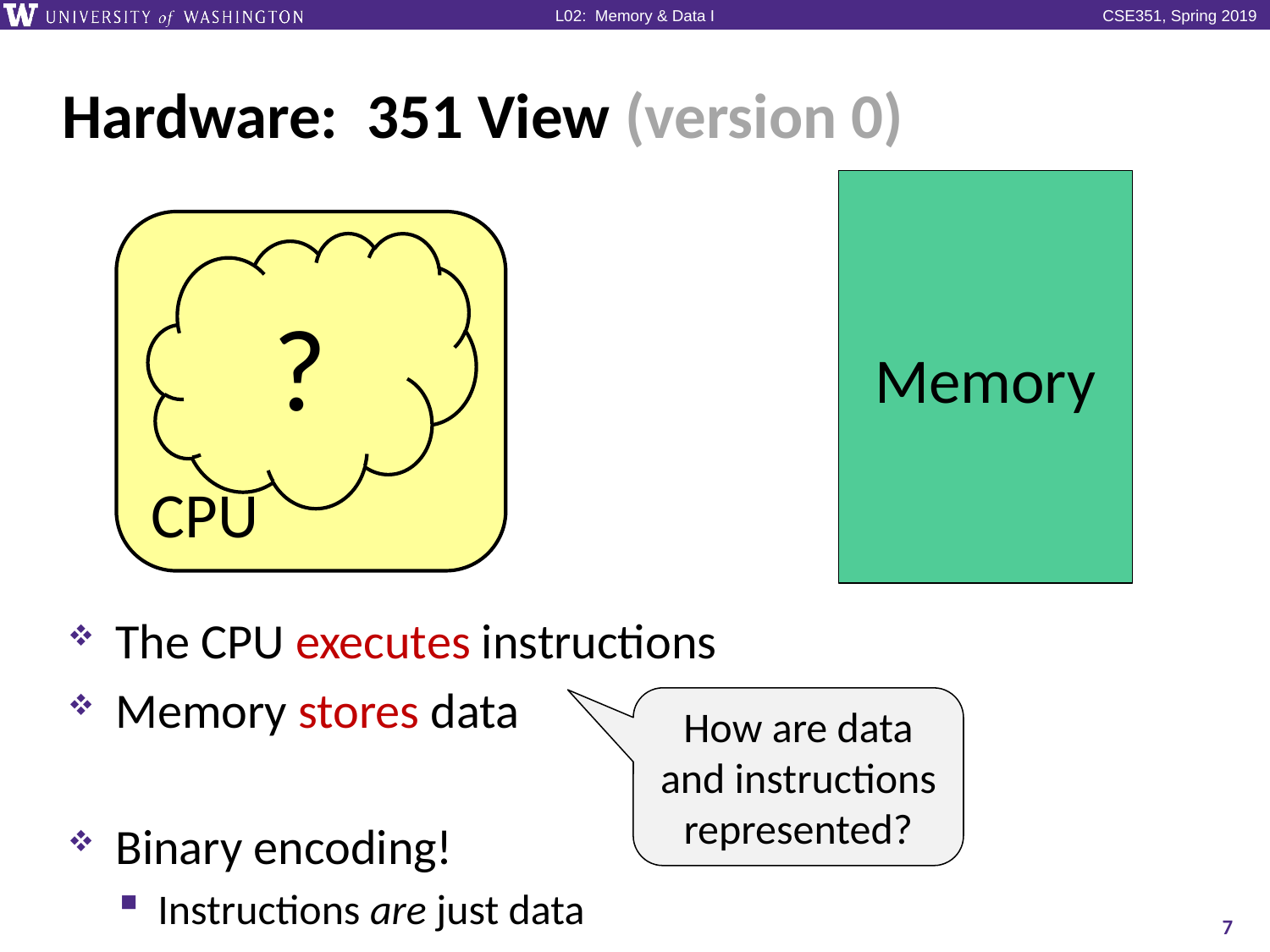

# Hardware:  351 View (version 0)
Memory

?
CPU
The CPU executes instructions
Memory stores data

Binary encoding!
Instructions are just data
How are data and instructions represented?
7